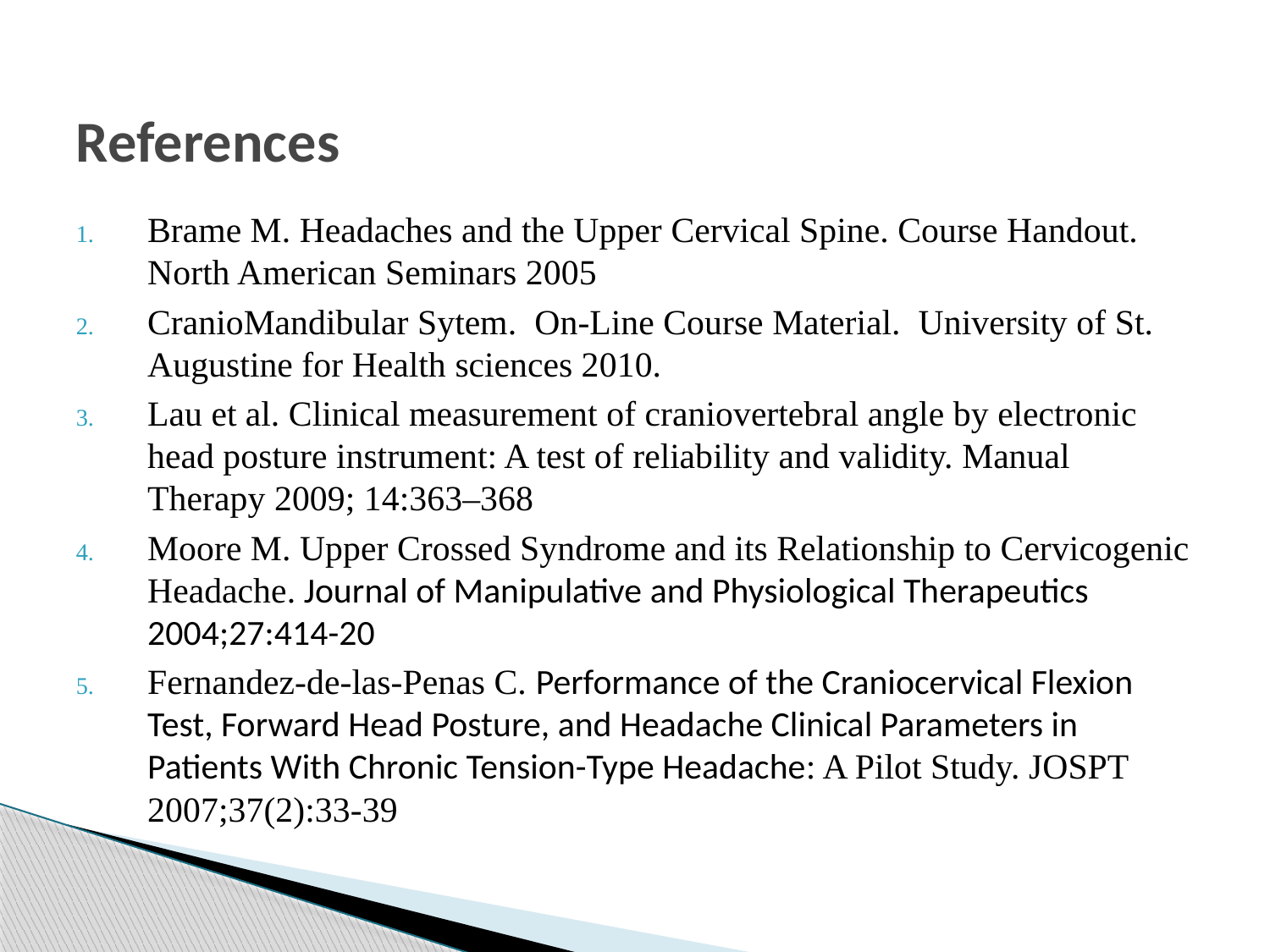

# References
Brame M. Headaches and the Upper Cervical Spine. Course Handout. North American Seminars 2005
CranioMandibular Sytem.  On-Line Course Material.  University of St. Augustine for Health sciences 2010.
Lau et al. Clinical measurement of craniovertebral angle by electronic head posture instrument: A test of reliability and validity. Manual Therapy 2009; 14:363–368
Moore M. Upper Crossed Syndrome and its Relationship to Cervicogenic Headache. Journal of Manipulative and Physiological Therapeutics 2004;27:414-20
Fernandez-de-las-Penas C. Performance of the Craniocervical Flexion Test, Forward Head Posture, and Headache Clinical Parameters in Patients With Chronic Tension-Type Headache: A Pilot Study. JOSPT 2007;37(2):33-39